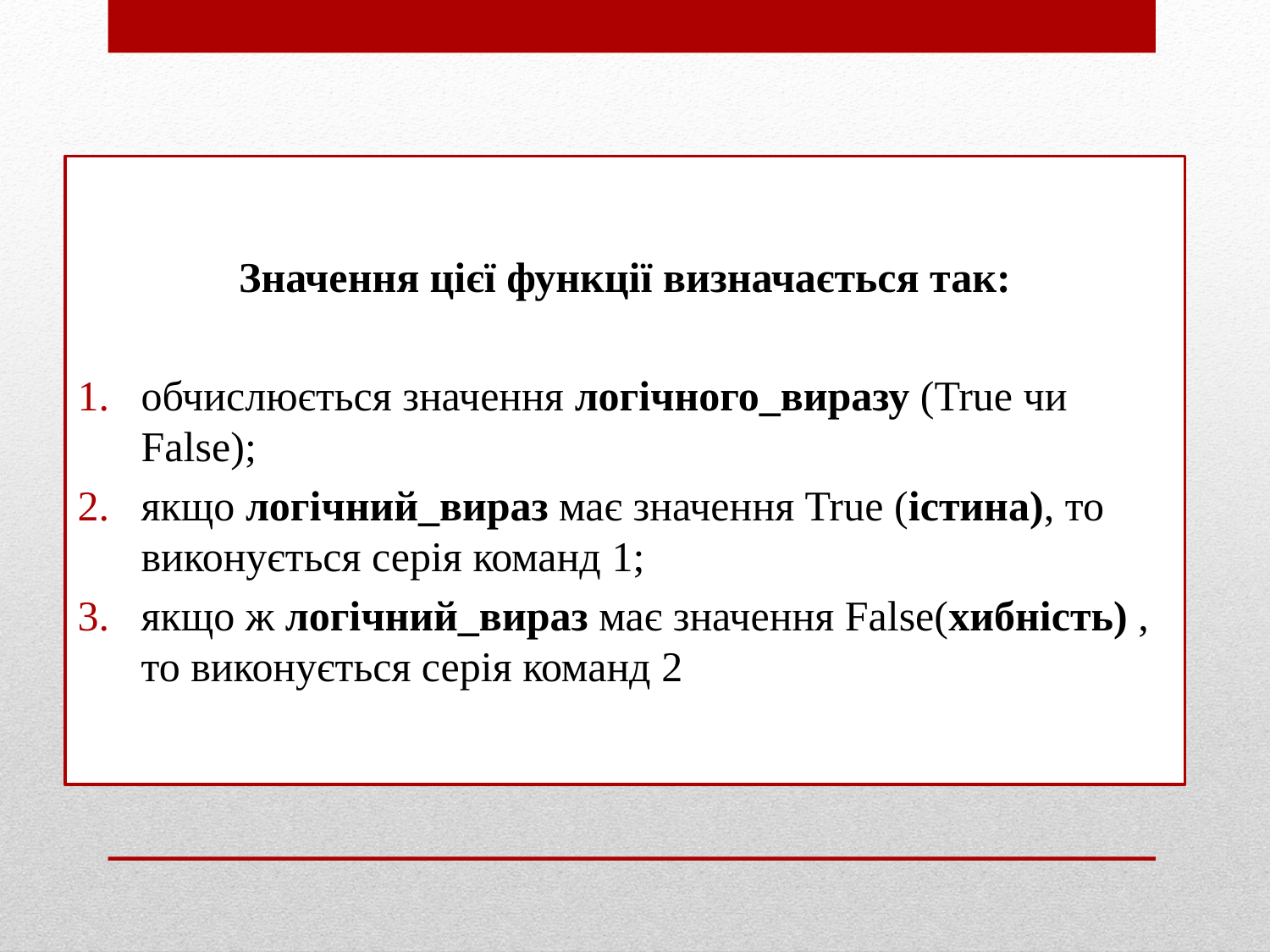

Значення цієї функції визначається так:

обчислюється значення логічного_виразу (True чи False);
якщо логічний_вираз має значення True (істина), то виконується серія команд 1;
якщо ж логічний_вираз має значення False(хибність) , то виконується серія команд 2